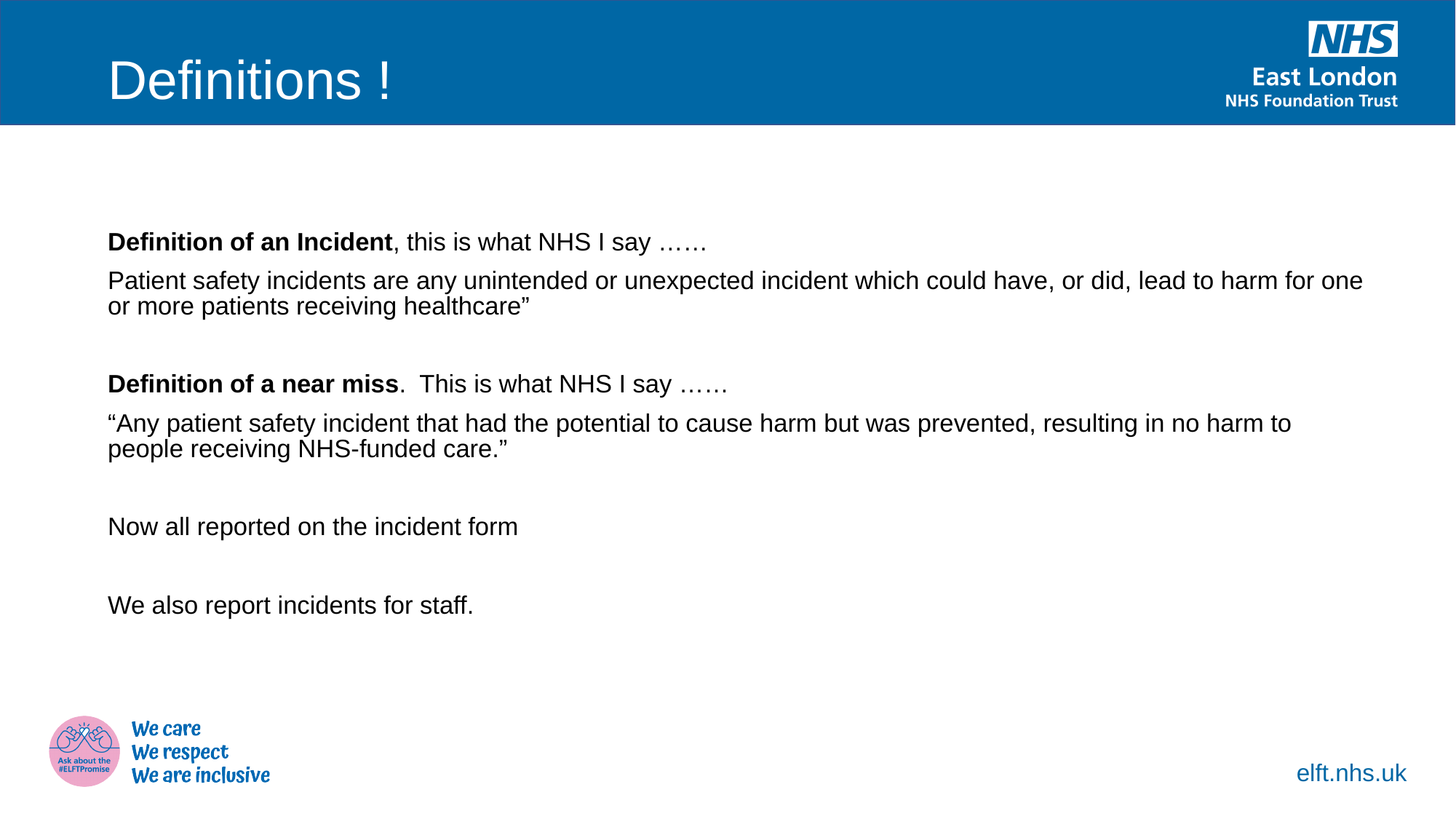

Definitions !
Definition of an Incident, this is what NHS I say ……
Patient safety incidents are any unintended or unexpected incident which could have, or did, lead to harm for one or more patients receiving healthcare”

Definition of a near miss.  This is what NHS I say ……
“Any patient safety incident that had the potential to cause harm but was prevented, resulting in no harm to people receiving NHS-funded care.”

Now all reported on the incident form

We also report incidents for staff.